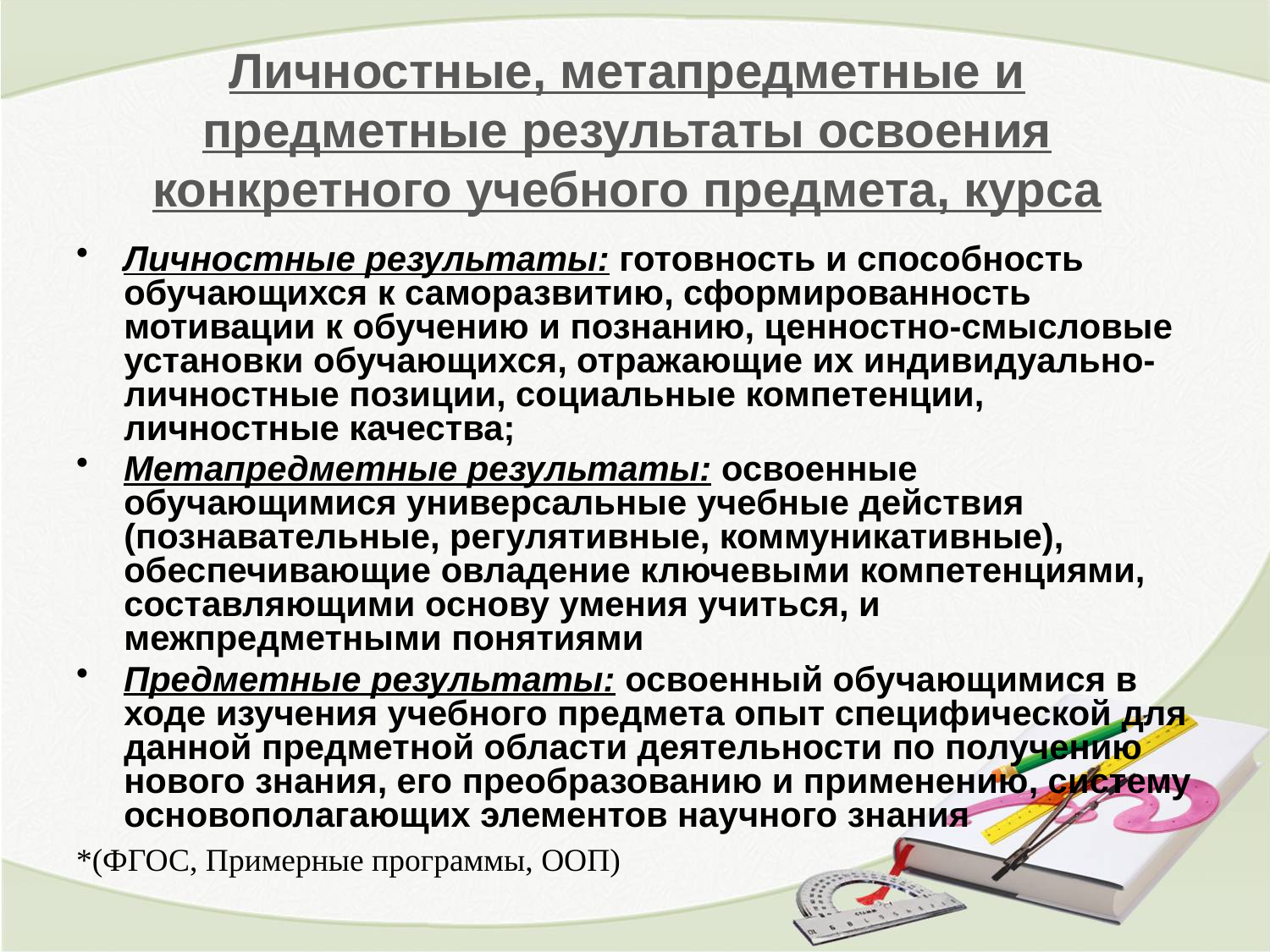

# Личностные, метапредметные и предметные результаты освоения конкретного учебного предмета, курса
Личностные результаты: готовность и способность обучающихся к саморазвитию, сформированность мотивации к обучению и познанию, ценностно-смысловые установки обучающихся, отражающие их индивидуально-личностные позиции, социальные компетенции, личностные качества;
Метапредметные результаты: освоенные обучающимися универсальные учебные действия (познавательные, регулятивные, коммуникативные), обеспечивающие овладение ключевыми компетенциями, составляющими основу умения учиться, и межпредметными понятиями
Предметные результаты: освоенный обучающимися в ходе изучения учебного предмета опыт специфической для данной предметной области деятельности по получению нового знания, его преобразованию и применению, систему основополагающих элементов научного знания
*(ФГОС, Примерные программы, ООП)